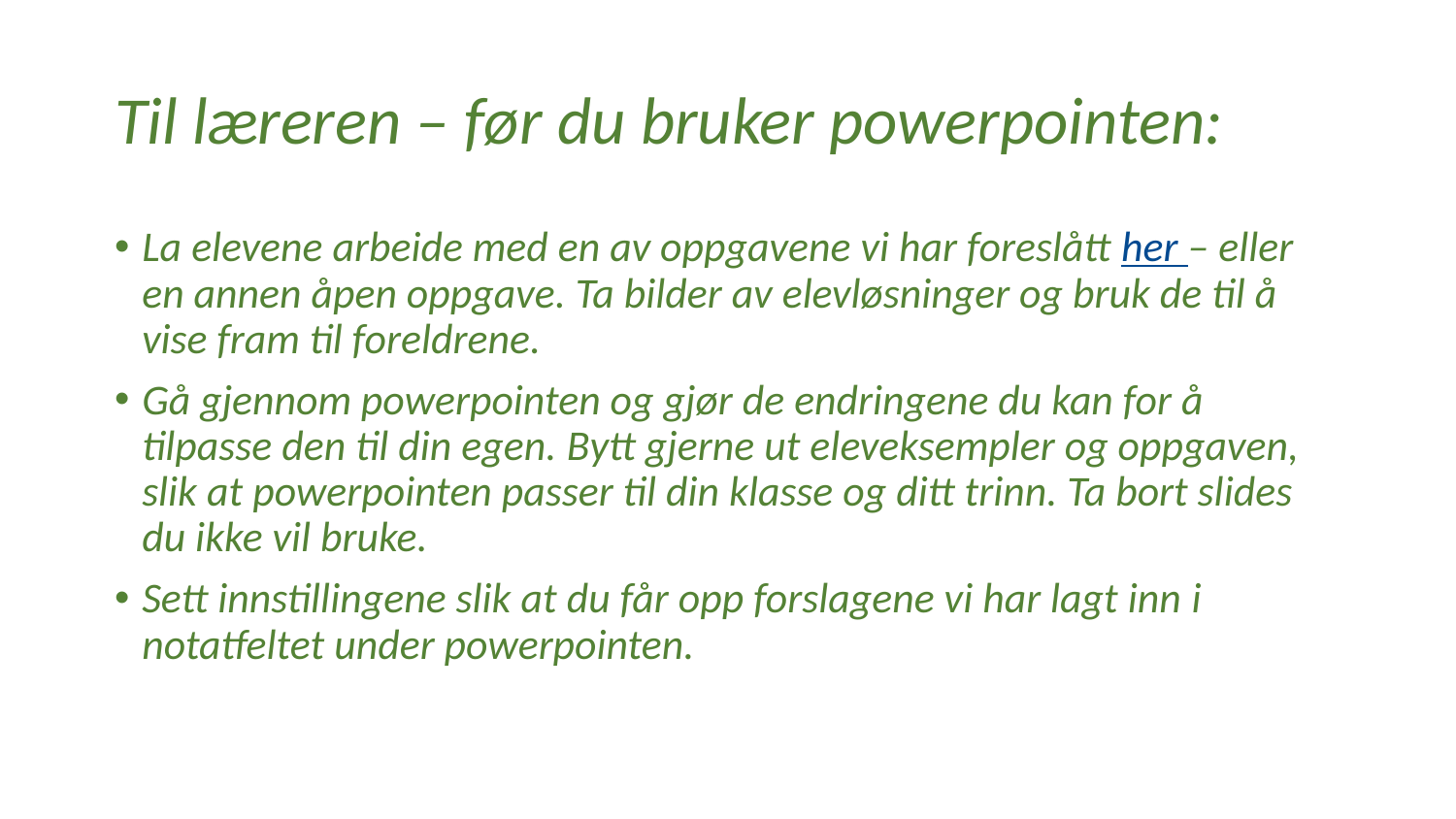

# Til læreren – før du bruker powerpointen:
La elevene arbeide med en av oppgavene vi har foreslått her – eller en annen åpen oppgave. Ta bilder av elevløsninger og bruk de til å vise fram til foreldrene.
Gå gjennom powerpointen og gjør de endringene du kan for å tilpasse den til din egen. Bytt gjerne ut eleveksempler og oppgaven, slik at powerpointen passer til din klasse og ditt trinn. Ta bort slides du ikke vil bruke.
Sett innstillingene slik at du får opp forslagene vi har lagt inn i notatfeltet under powerpointen.